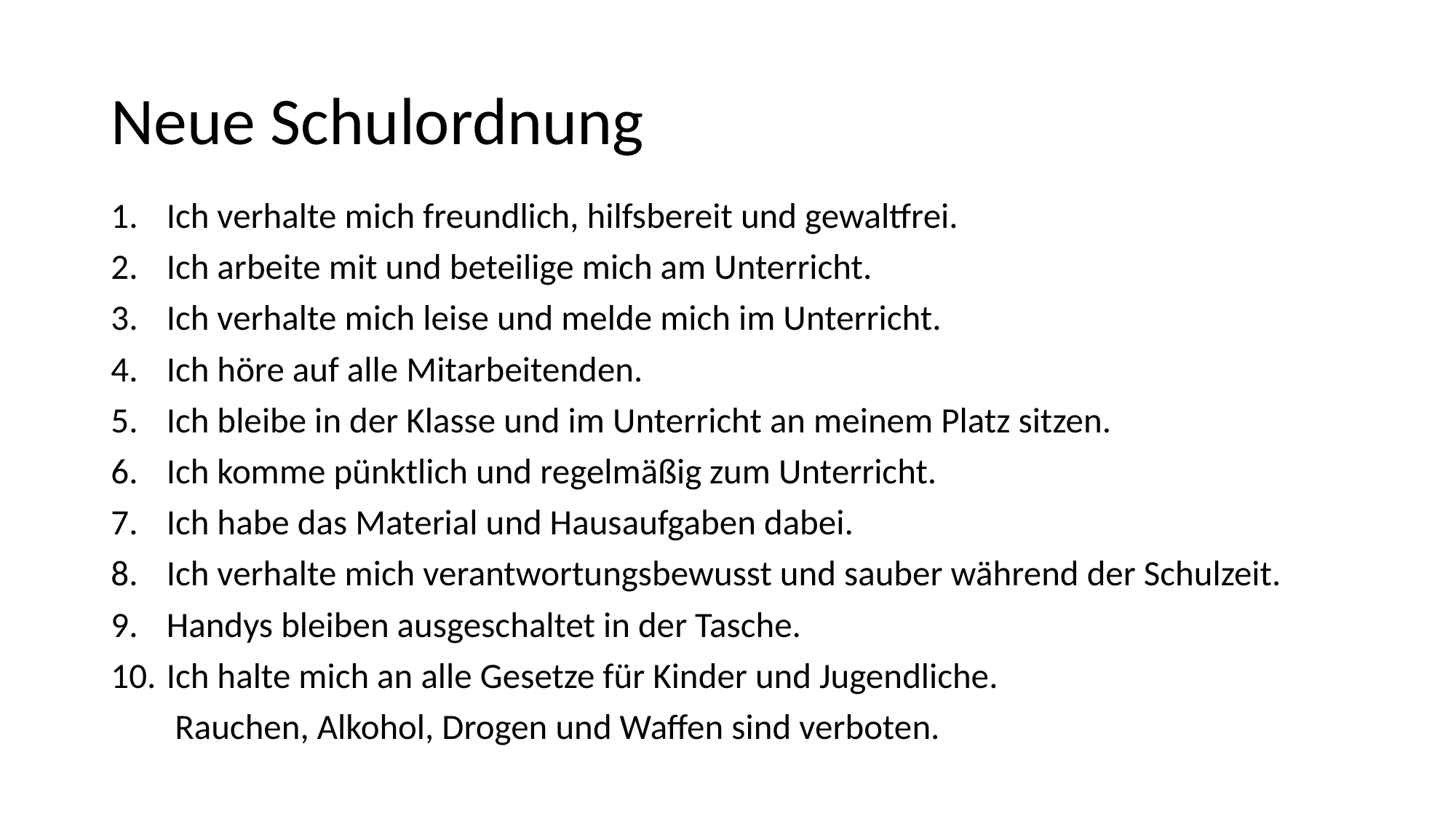

# Neue Schulordnung
Ich verhalte mich freundlich, hilfsbereit und gewaltfrei.
Ich arbeite mit und beteilige mich am Unterricht.
Ich verhalte mich leise und melde mich im Unterricht.
Ich höre auf alle Mitarbeitenden.
Ich bleibe in der Klasse und im Unterricht an meinem Platz sitzen.
Ich komme pünktlich und regelmäßig zum Unterricht.
Ich habe das Material und Hausaufgaben dabei.
Ich verhalte mich verantwortungsbewusst und sauber während der Schulzeit.
Handys bleiben ausgeschaltet in der Tasche.
Ich halte mich an alle Gesetze für Kinder und Jugendliche.
        Rauchen, Alkohol, Drogen und Waffen sind verboten.